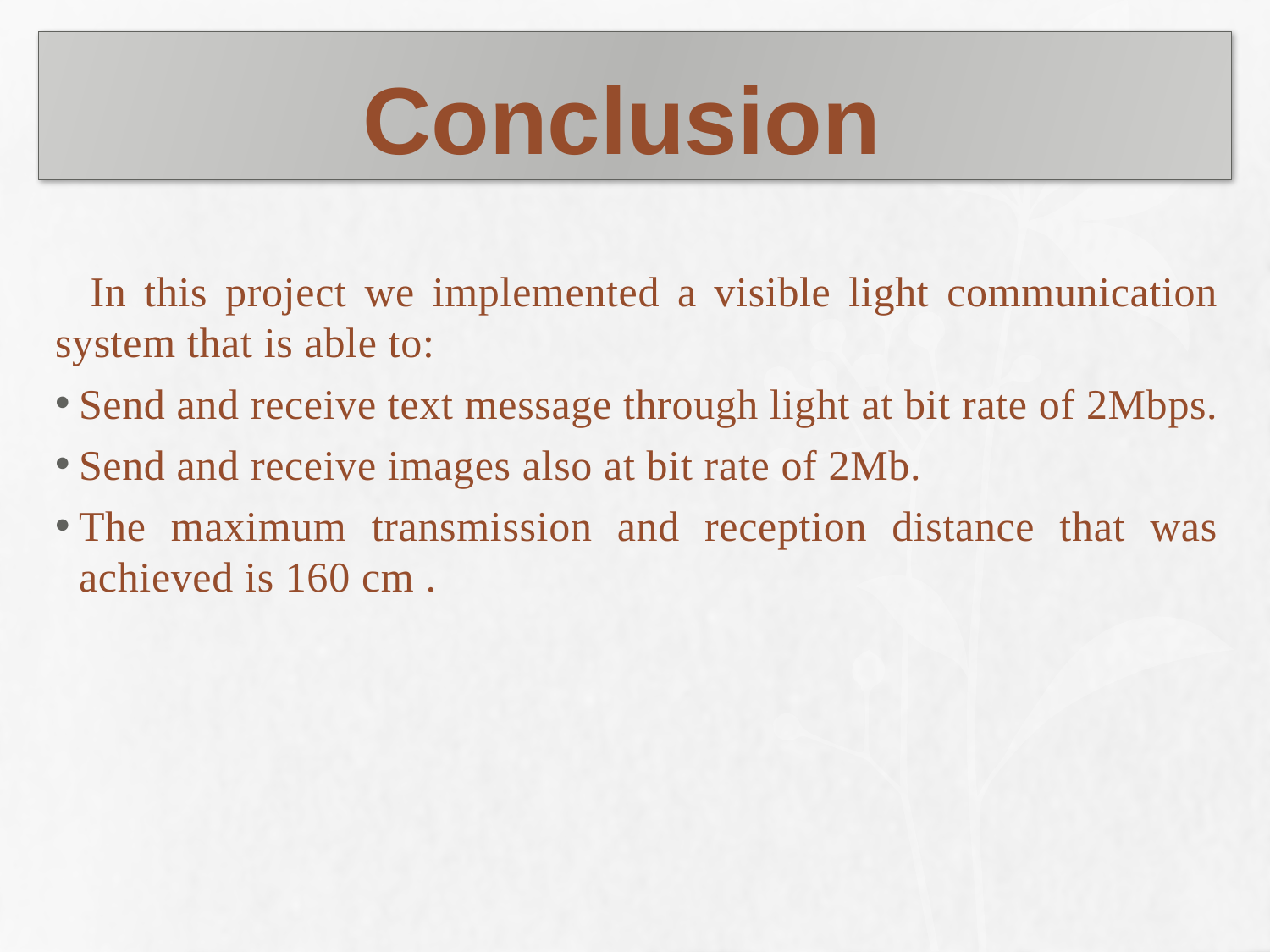

# Conclusion

  In this project we implemented a visible light communication system that is able to:
Send and receive text message through light at bit rate of 2Mbps.
Send and receive images also at bit rate of 2Mb.
The maximum transmission and reception distance that was achieved is 160 cm .